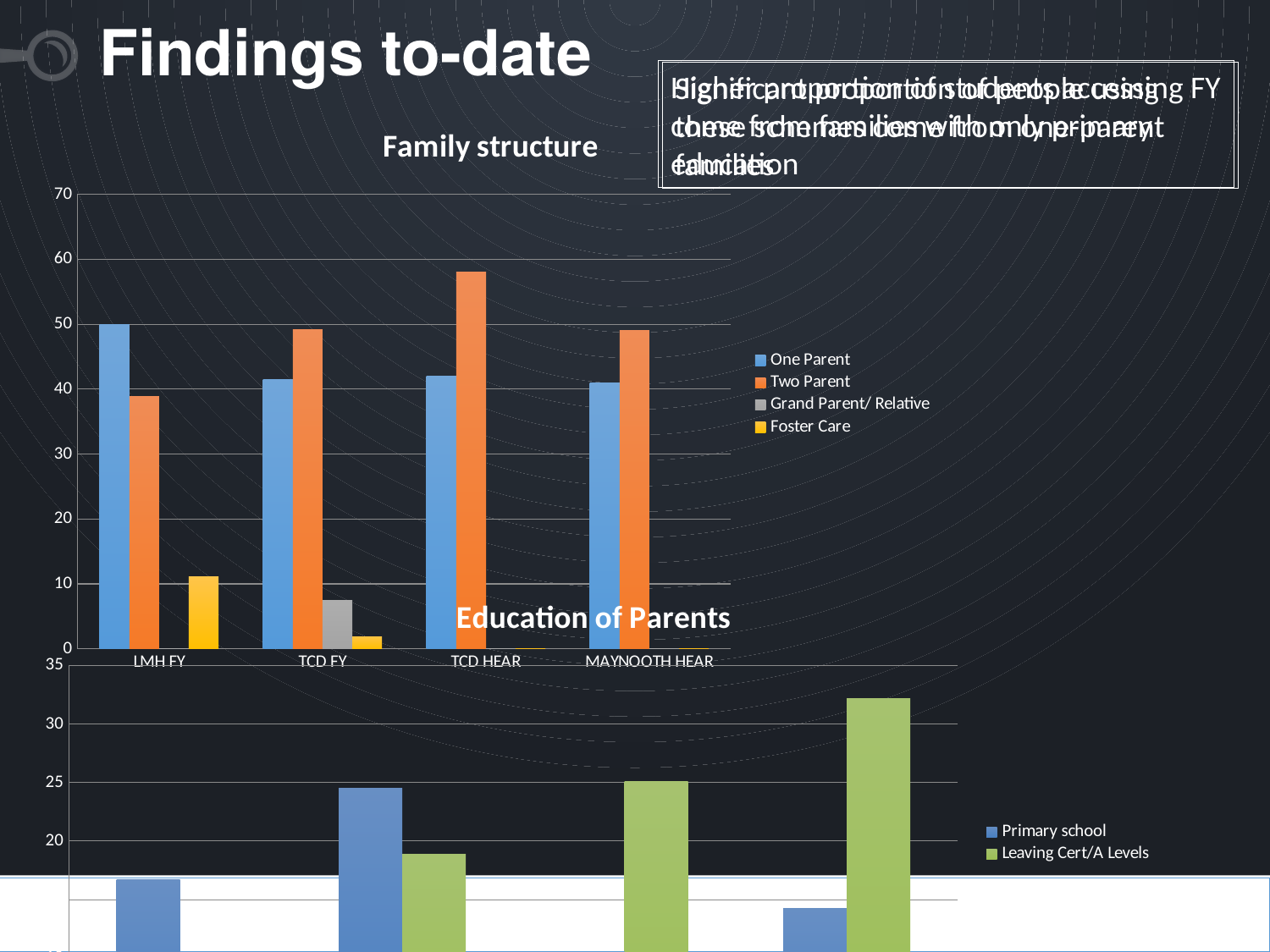

# Findings to-date
Higher proportion of students accessing FY come from families with only primary education
Significant proportion of people using these schemes come from one-parent families

### Chart: Family structure

| Category | One Parent | Two Parent | Grand Parent/ Relative | Foster Care |
|---|---|---|---|---|
| LMH FY | 50.0 | 38.9 | 0.0 | 11.1 |
| TCD FY | 41.5 | 49.1 | 7.5 | 1.9 |
| TCD HEAR | 42.0 | 58.0 | 0.0 | 0.0 |
| MAYNOOTH HEAR | 41.0 | 49.0 | 0.0 | 0.0 |

### Chart: Education of Parents

| Category | Primary school | Leaving Cert‎/A Levels |
|---|---|---|
| LMH FY | 16.7 | 5.6 |
| TCD FY | 24.5 | 18.9 |
| TCD HEAR | 8.6 | 25.1 |
| MAYNOOTH HEAR | 14.28571429 | 32.14285714 |